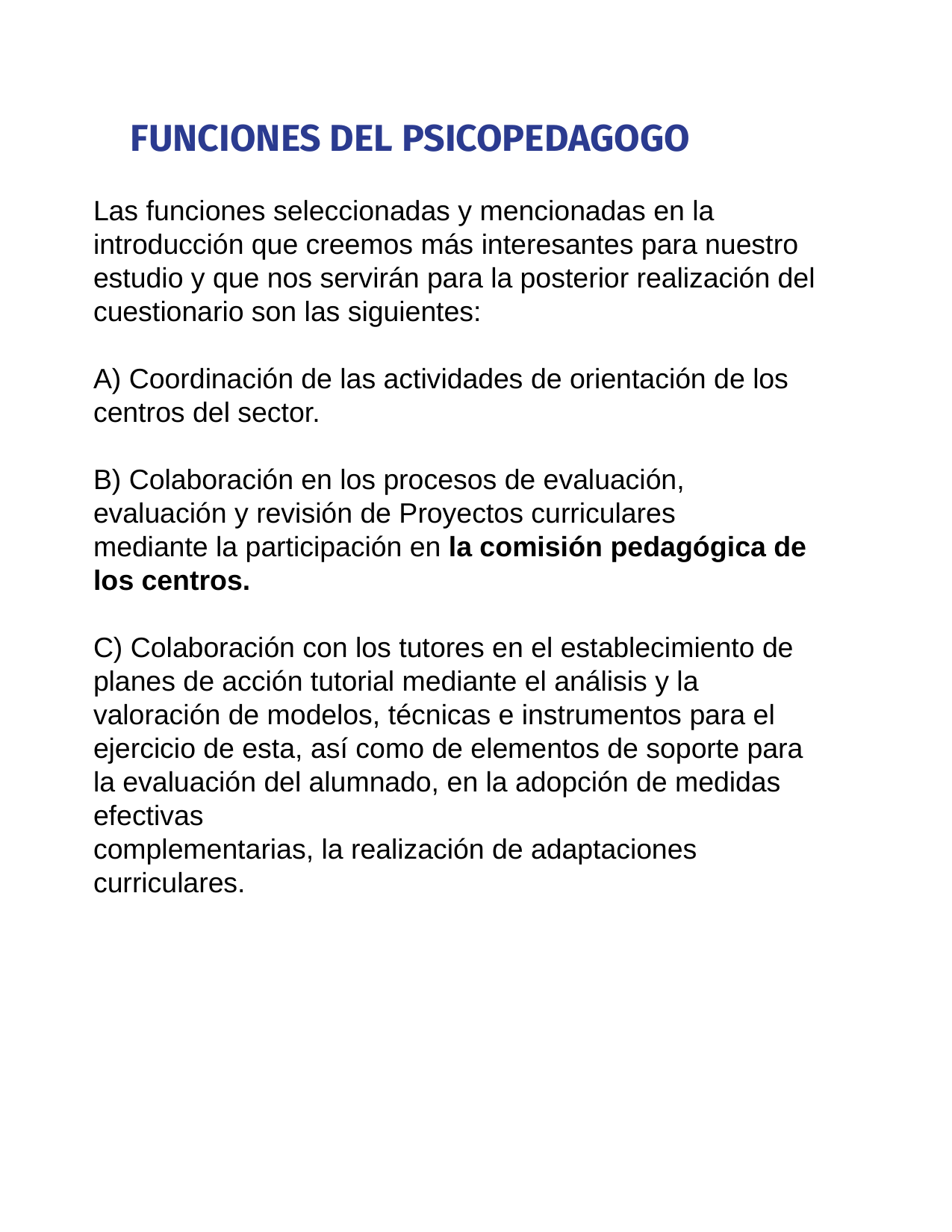

# FUNCIONES DEL PSICOPEDAGOGO

Las funciones seleccionadas y mencionadas en la introducción que creemos más interesantes para nuestro estudio y que nos servirán para la posterior realización del cuestionario son las siguientes:
A) Coordinación de las actividades de orientación de los centros del sector.
B) Colaboración en los procesos de evaluación, evaluación y revisión de Proyectos curriculares
mediante la participación en la comisión pedagógica de los centros.
C) Colaboración con los tutores en el establecimiento de planes de acción tutorial mediante el análisis y la valoración de modelos, técnicas e instrumentos para el ejercicio de esta, así como de elementos de soporte para la evaluación del alumnado, en la adopción de medidas efectivas
complementarias, la realización de adaptaciones curriculares.